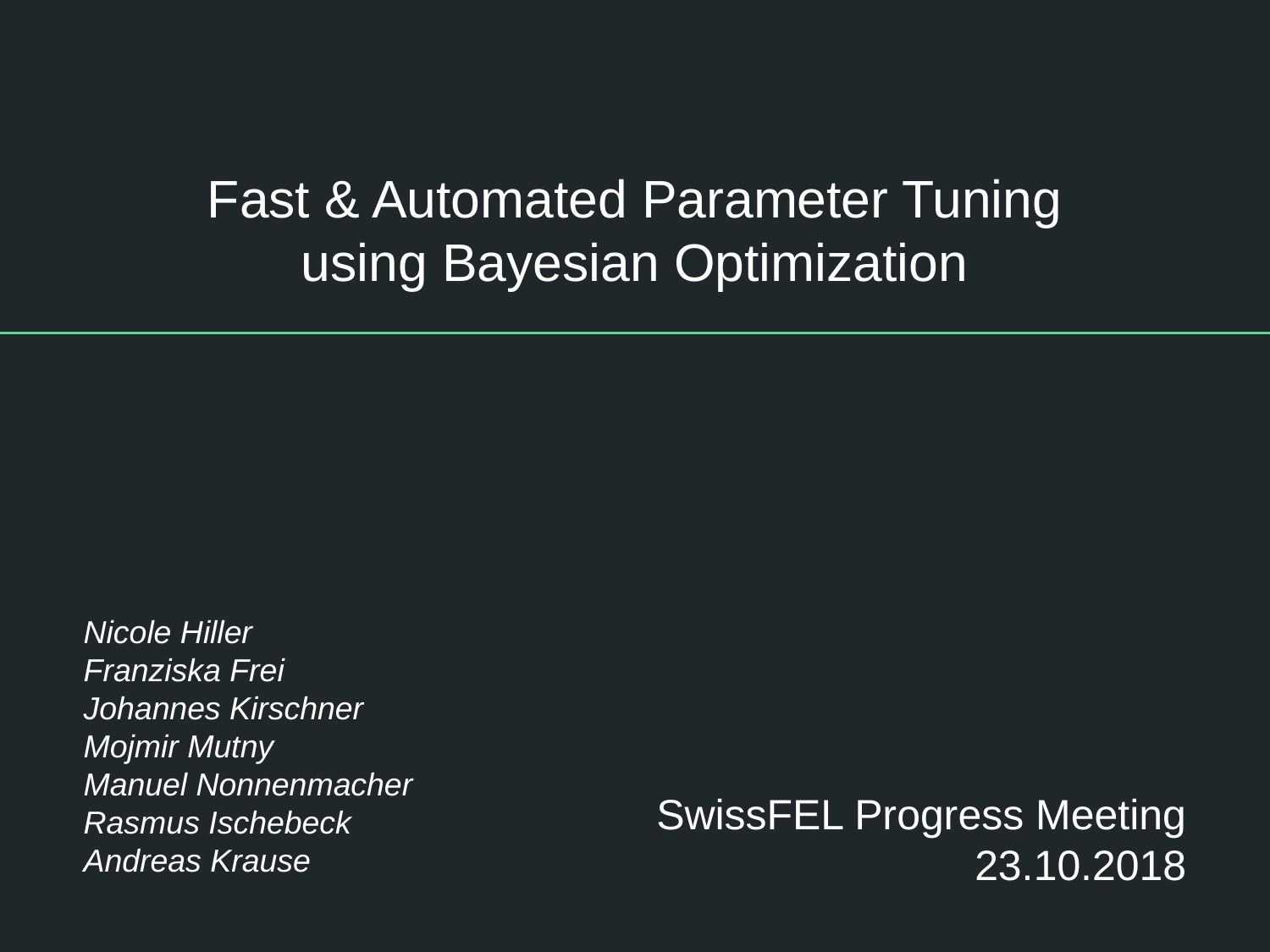

# Fast & Automated Parameter Tuning
using Bayesian Optimization
Nicole Hiller
Franziska Frei
Johannes Kirschner
Mojmir Mutny
Manuel Nonnenmacher
Rasmus Ischebeck
Andreas Krause
SwissFEL Progress Meeting
23.10.2018